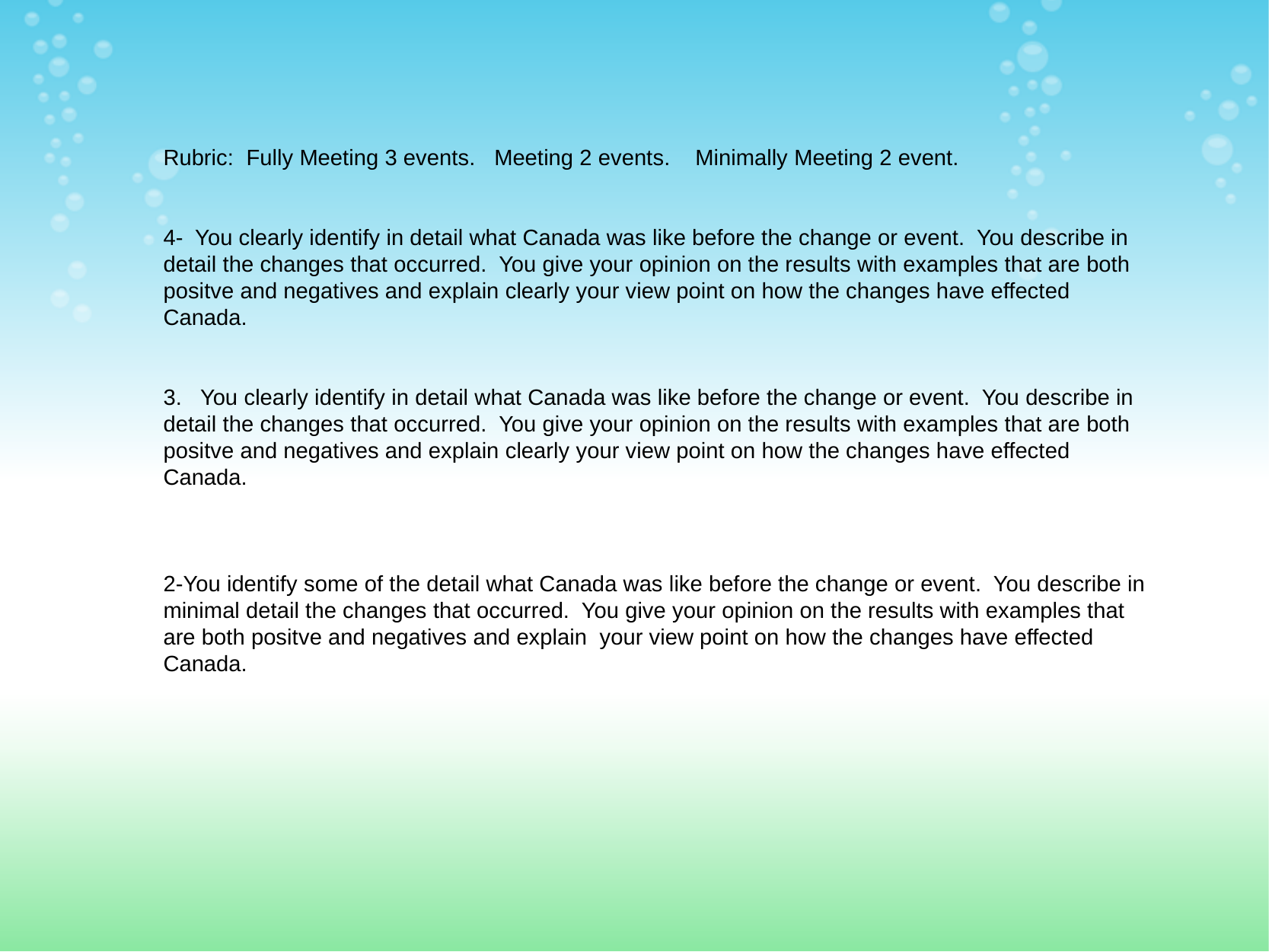

Rubric:  Fully Meeting 3 events.   Meeting 2 events.    Minimally Meeting 2 event.

4-  You clearly identify in detail what Canada was like before the change or event.  You describe in detail the changes that occurred.  You give your opinion on the results with examples that are both positve and negatives and explain clearly your view point on how the changes have effected Canada.

3.   You clearly identify in detail what Canada was like before the change or event.  You describe in detail the changes that occurred.  You give your opinion on the results with examples that are both positve and negatives and explain clearly your view point on how the changes have effected Canada.

2-You identify some of the detail what Canada was like before the change or event.  You describe in minimal detail the changes that occurred.  You give your opinion on the results with examples that are both positve and negatives and explain  your view point on how the changes have effected Canada.